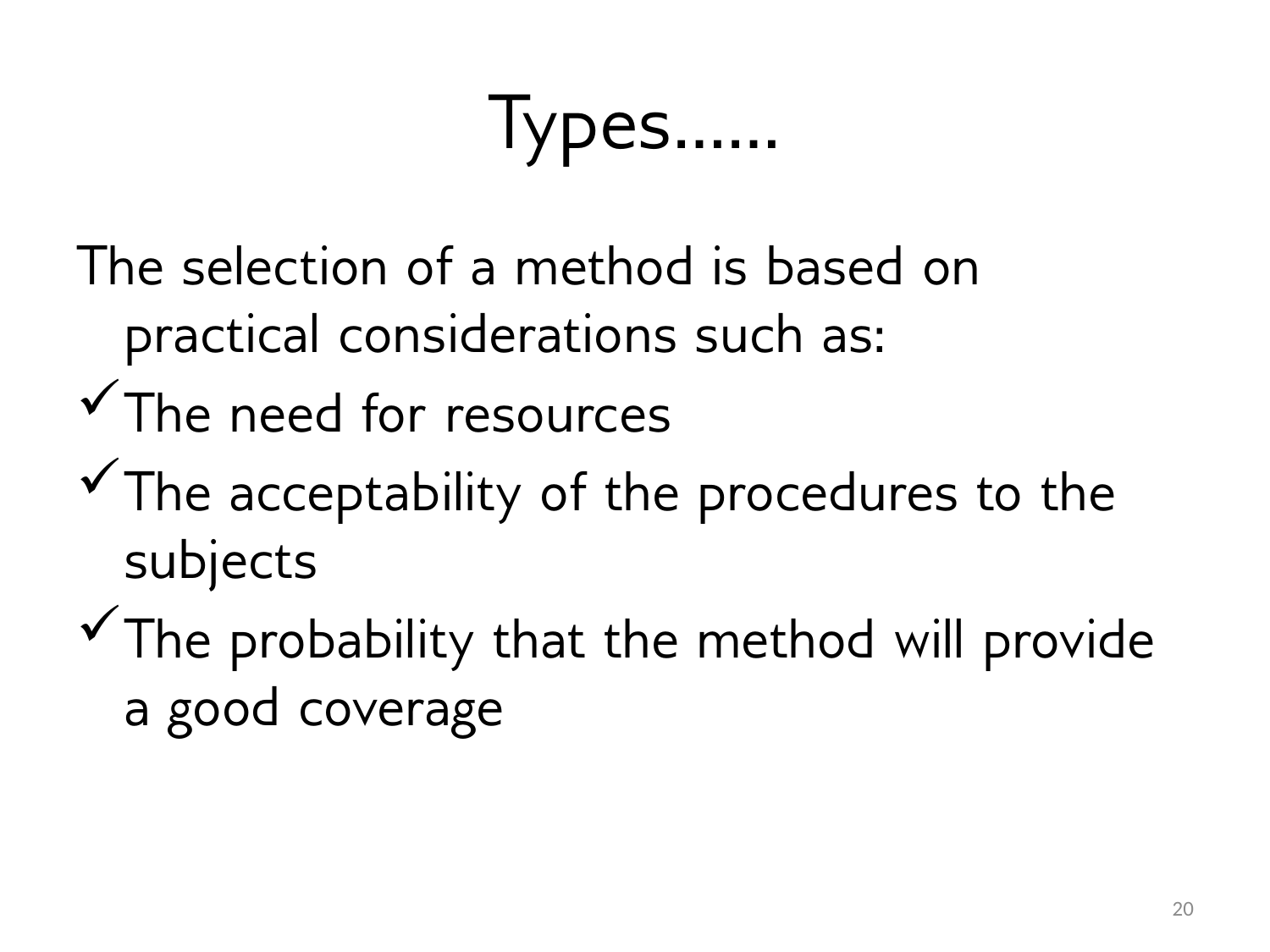

# Types……
The selection of a method is based on practical considerations such as:
The need for resources
The acceptability of the procedures to the subjects
The probability that the method will provide a good coverage
20